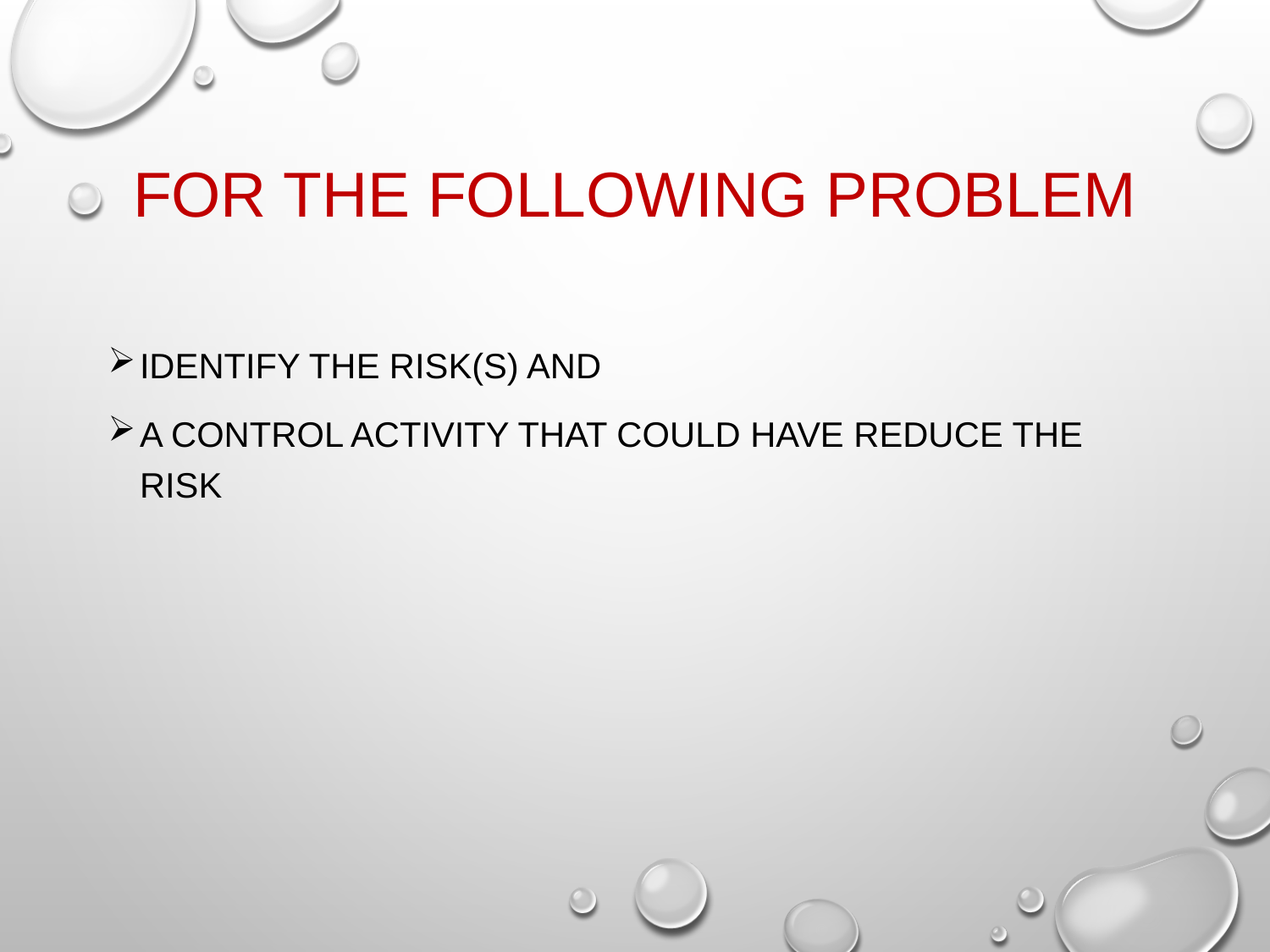

# For the following problem
Identify the risk(s) and
A control activity that could have reduce the risk